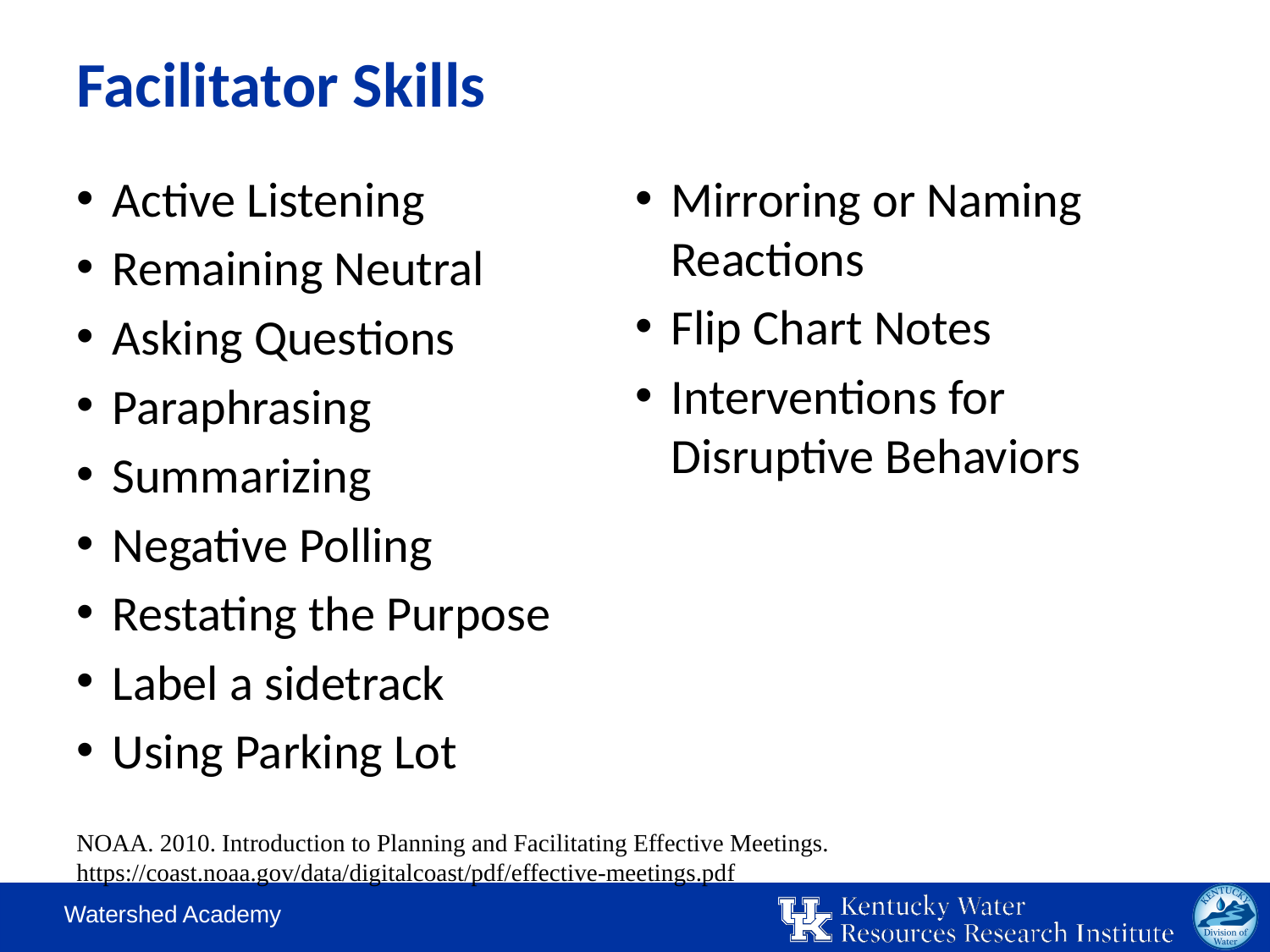

# Facilitator Skills
Active Listening
Remaining Neutral
Asking Questions
Paraphrasing
Summarizing
Negative Polling
Restating the Purpose
Label a sidetrack
Using Parking Lot
Mirroring or Naming Reactions
Flip Chart Notes
Interventions for Disruptive Behaviors

NOAA. 2010. Introduction to Planning and Facilitating Effective Meetings. https://coast.noaa.gov/data/digitalcoast/pdf/effective-meetings.pdf